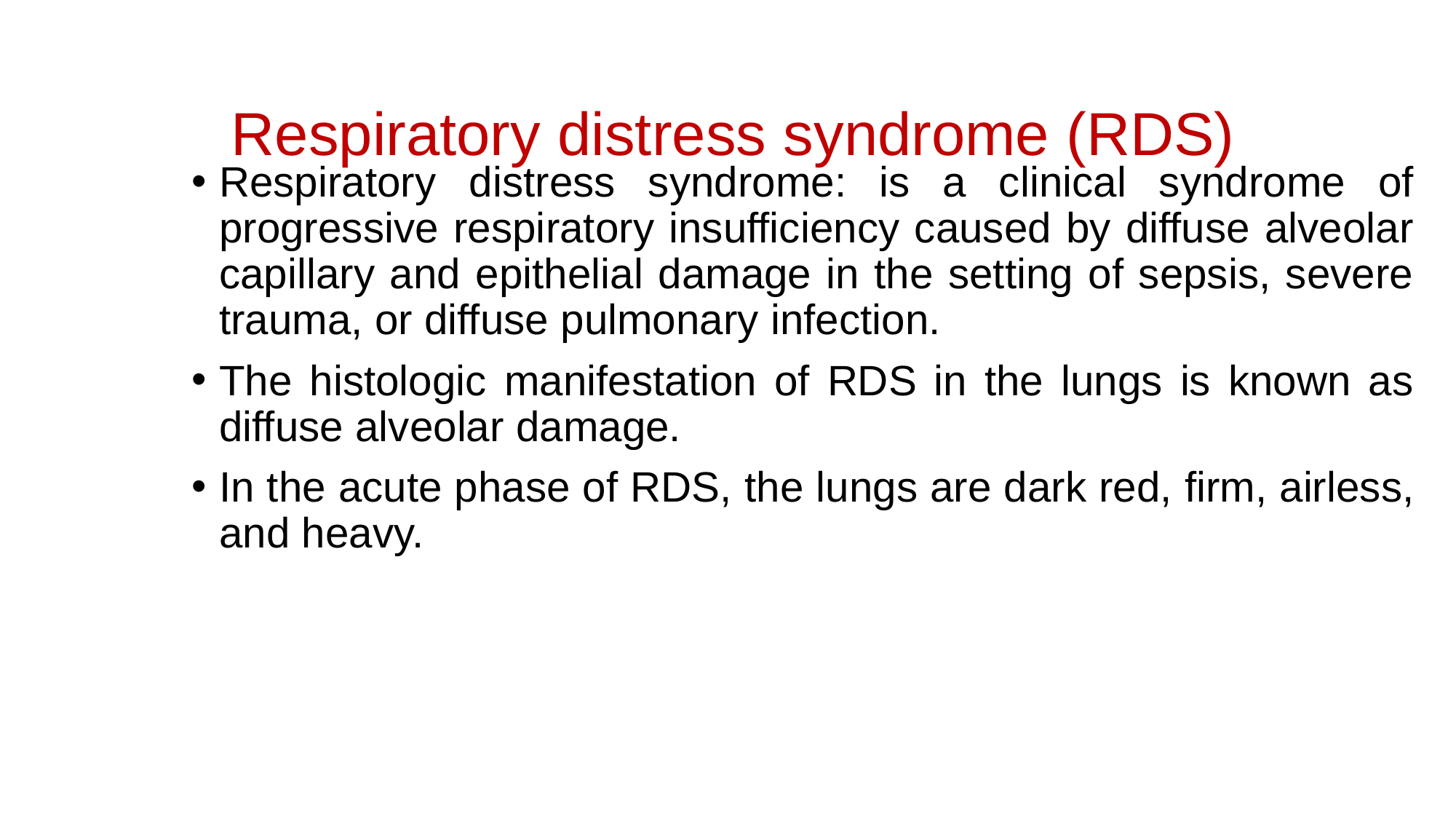

# Respiratory distress syndrome (RDS)
Respiratory distress syndrome: is a clinical syndrome of progressive respiratory insufficiency caused by diffuse alveolar capillary and epithelial damage in the setting of sepsis, severe trauma, or diffuse pulmonary infection.
The histologic manifestation of RDS in the lungs is known as diffuse alveolar damage.
In the acute phase of RDS, the lungs are dark red, firm, airless, and heavy.